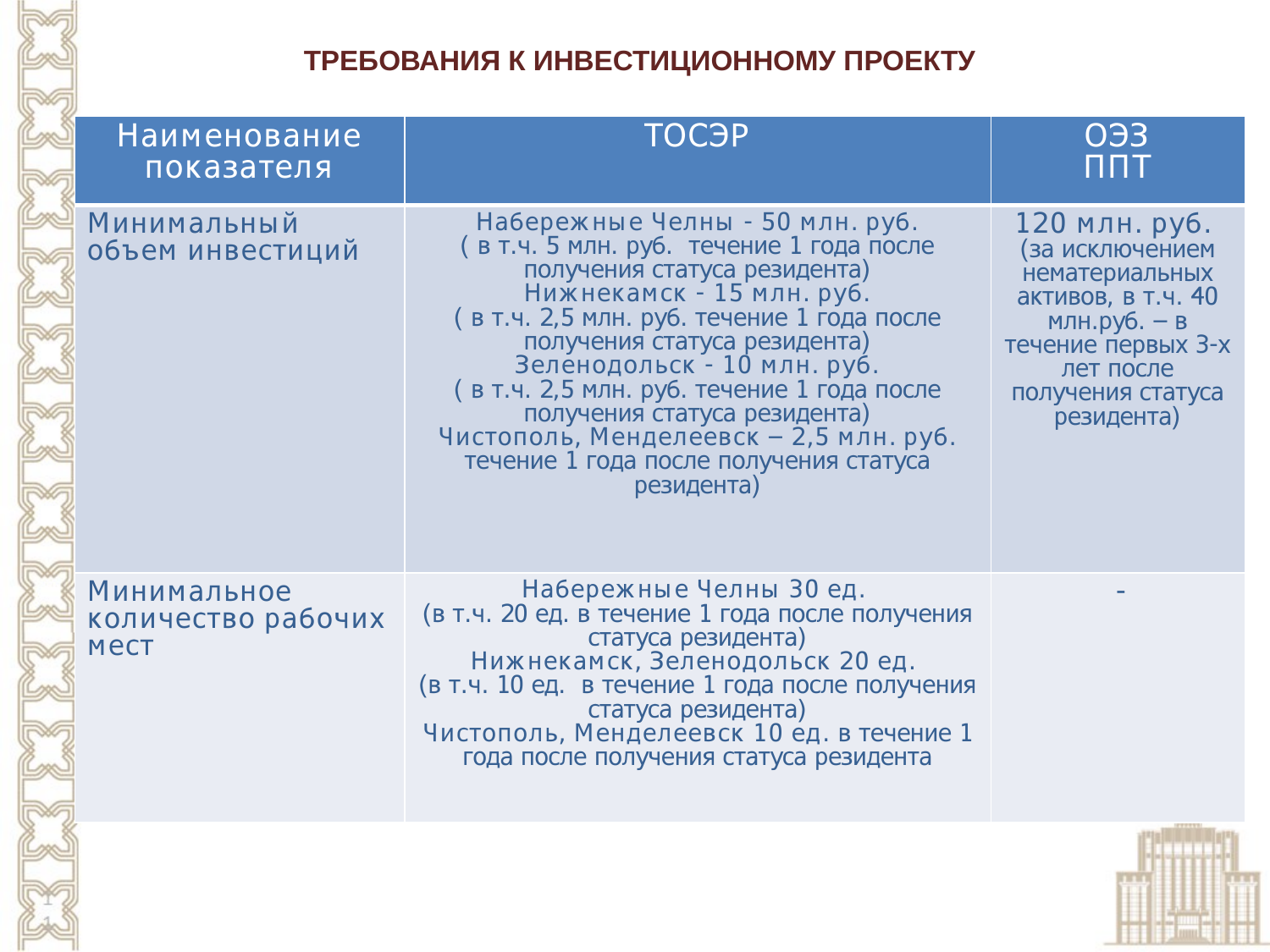

ТРЕБОВАНИЯ К ИНВЕСТИЦИОННОМУ ПРОЕКТУ
| Наименование показателя | ТОСЭР | ОЭЗ ППТ |
| --- | --- | --- |
| Минимальный объем инвестиций | Набережные Челны - 50 млн. руб. ( в т.ч. 5 млн. руб. течение 1 года после получения статуса резидента) Нижнекамск - 15 млн. руб. ( в т.ч. 2,5 млн. руб. течение 1 года после получения статуса резидента) Зеленодольск - 10 млн. руб. ( в т.ч. 2,5 млн. руб. течение 1 года после получения статуса резидента) Чистополь, Менделеевск – 2,5 млн. руб. течение 1 года после получения статуса резидента) | 120 млн. руб. (за исключением нематериальных активов, в т.ч. 40 млн.руб. – в течение первых 3-х лет после получения статуса резидента) |
| Минимальное количество рабочих мест | Набережные Челны 30 ед. (в т.ч. 20 ед. в течение 1 года после получения статуса резидента) Нижнекамск, Зеленодольск 20 ед. (в т.ч. 10 ед. в течение 1 года после получения статуса резидента) Чистополь, Менделеевск 10 ед. в течение 1 года после получения статуса резидента | - |